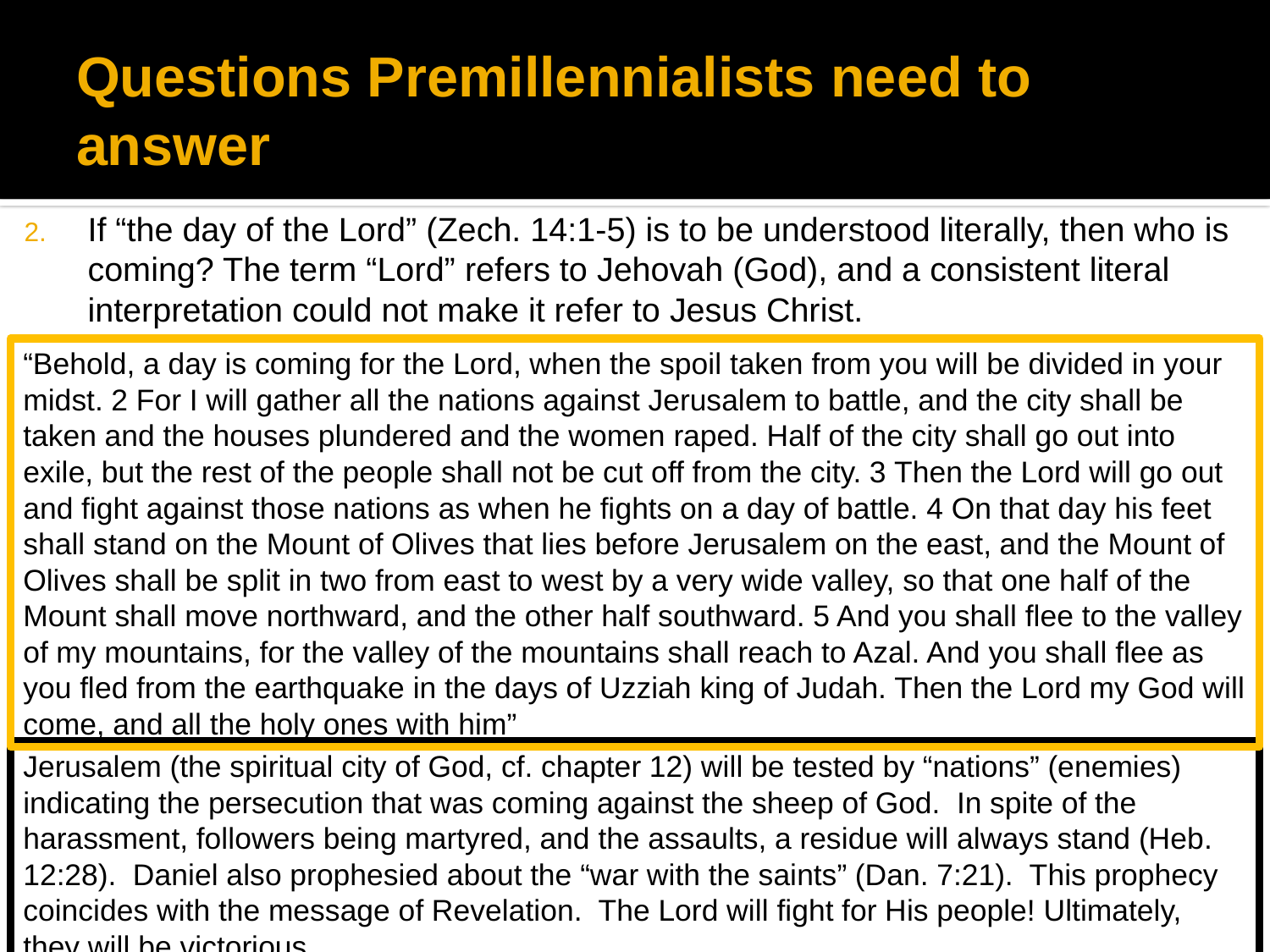

# Questions Premillennialists need to answer
If “the day of the Lord” (Zech. 14:1-5) is to be understood literally, then who is coming? The term “Lord” refers to Jehovah (God), and a consistent literal interpretation could not make it refer to Jesus Christ.
“Behold, a day is coming for the Lord, when the spoil taken from you will be divided in your midst. 2 For I will gather all the nations against Jerusalem to battle, and the city shall be taken and the houses plundered and the women raped. Half of the city shall go out into exile, but the rest of the people shall not be cut off from the city. 3 Then the Lord will go out and fight against those nations as when he fights on a day of battle. 4 On that day his feet shall stand on the Mount of Olives that lies before Jerusalem on the east, and the Mount of Olives shall be split in two from east to west by a very wide valley, so that one half of the Mount shall move northward, and the other half southward. 5 And you shall flee to the valley of my mountains, for the valley of the mountains shall reach to Azal. And you shall flee as you fled from the earthquake in the days of Uzziah king of Judah. Then the Lord my God will come, and all the holy ones with him”
Jerusalem (the spiritual city of God, cf. chapter 12) will be tested by “nations” (enemies) indicating the persecution that was coming against the sheep of God.  In spite of the harassment, followers being martyred, and the assaults, a residue will always stand (Heb. 12:28).  Daniel also prophesied about the “war with the saints” (Dan. 7:21).  This prophecy coincides with the message of Revelation.  The Lord will fight for His people! Ultimately, they will be victorious.